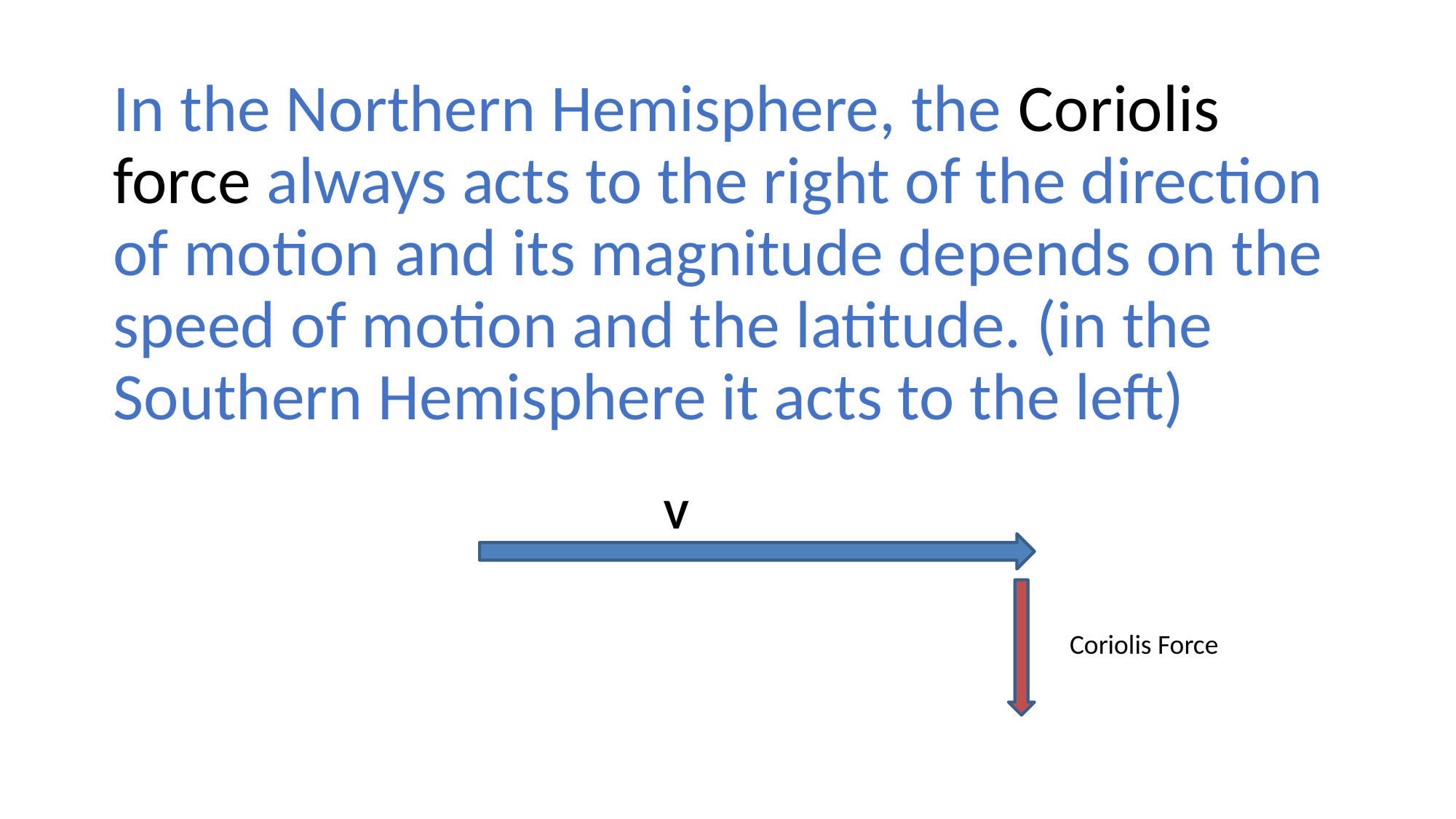

In the Northern Hemisphere, the Coriolis force always acts to the right of the direction of motion and its magnitude depends on the speed of motion and the latitude. (in the Southern Hemisphere it acts to the left)
V

Coriolis Force